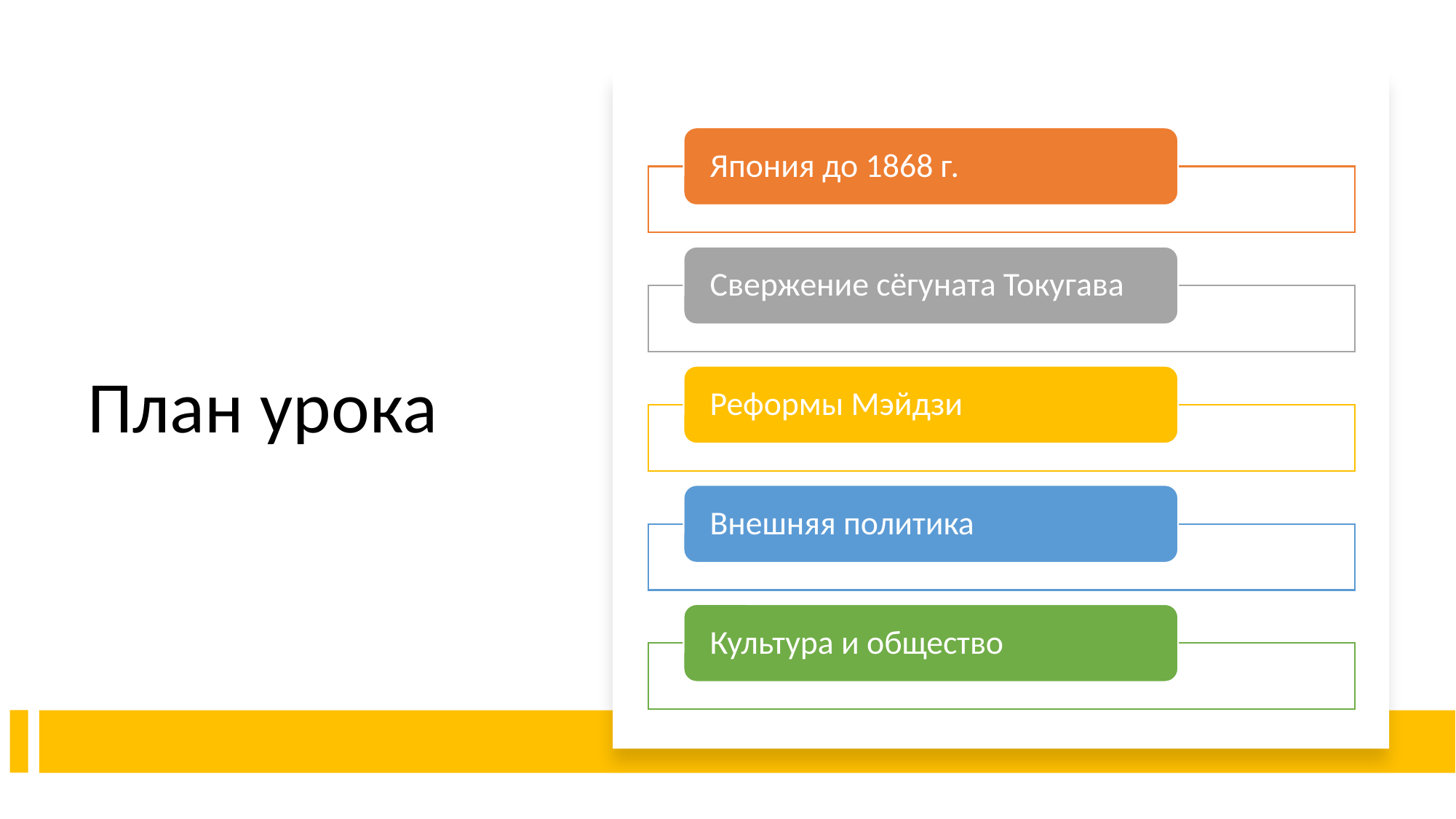

Япония до 1868 г.
Свержение сёгуната Токугава
Реформы Мэйдзи
Внешняя политика
Культура и общество
# План урока